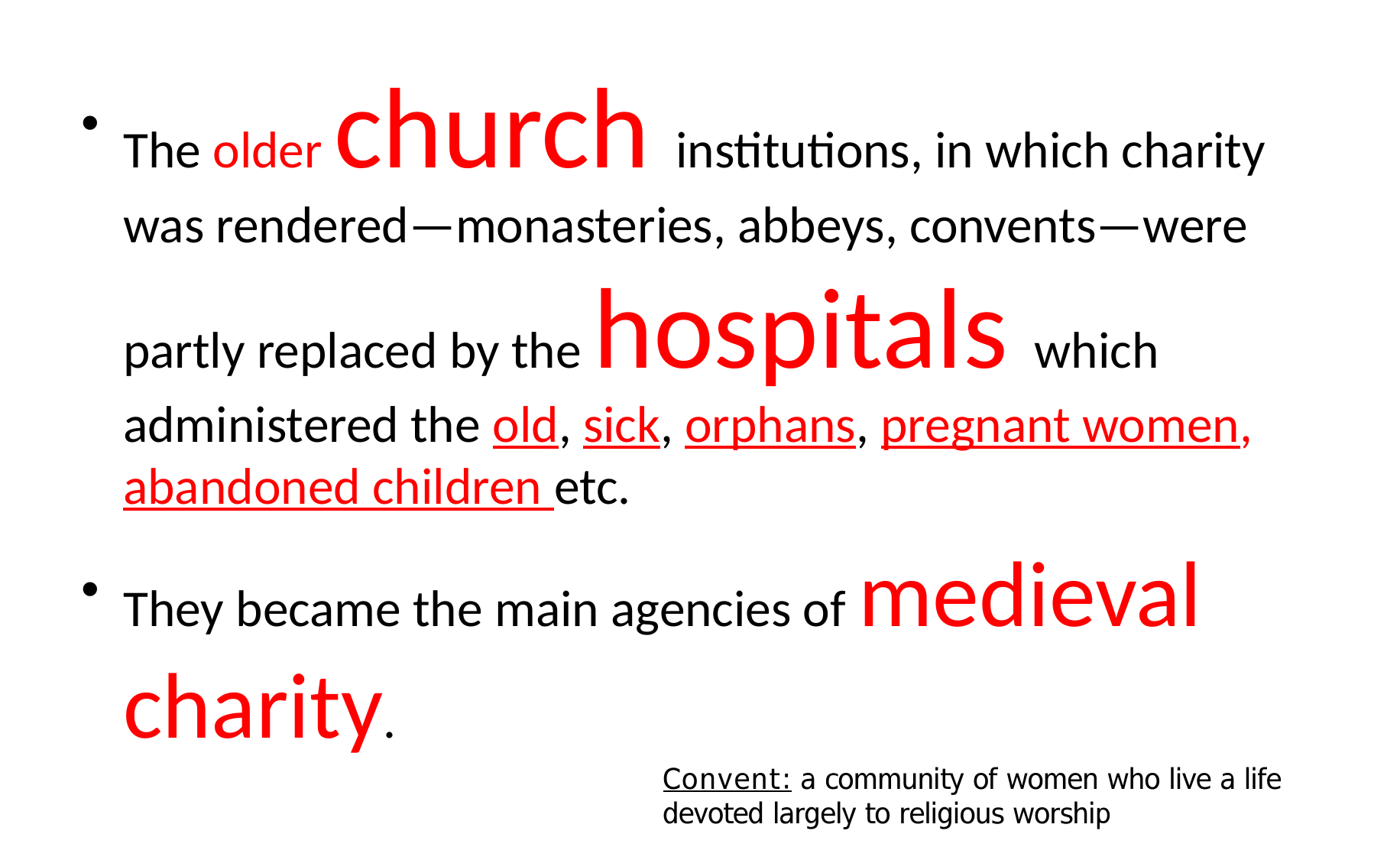

The older church institutions, in which charity was rendered—monasteries, abbeys, convents—were partly replaced by the hospitals which administered the old, sick, orphans, pregnant women, abandoned children etc.
They became the main agencies of medieval charity.
Convent: a community of women who live a life devoted largely to religious worship